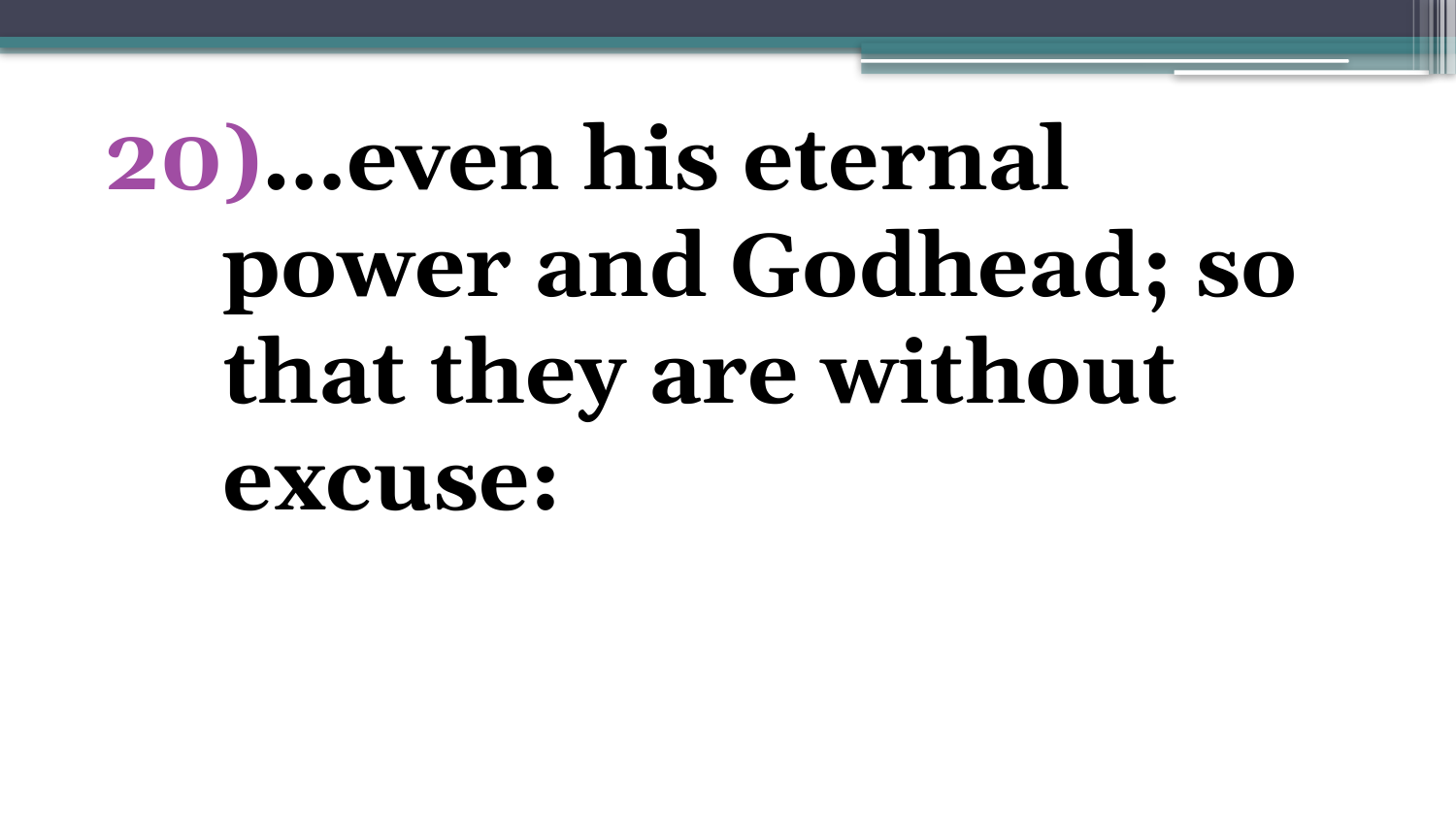

…even his eternal power and Godhead; so that they are without excuse: